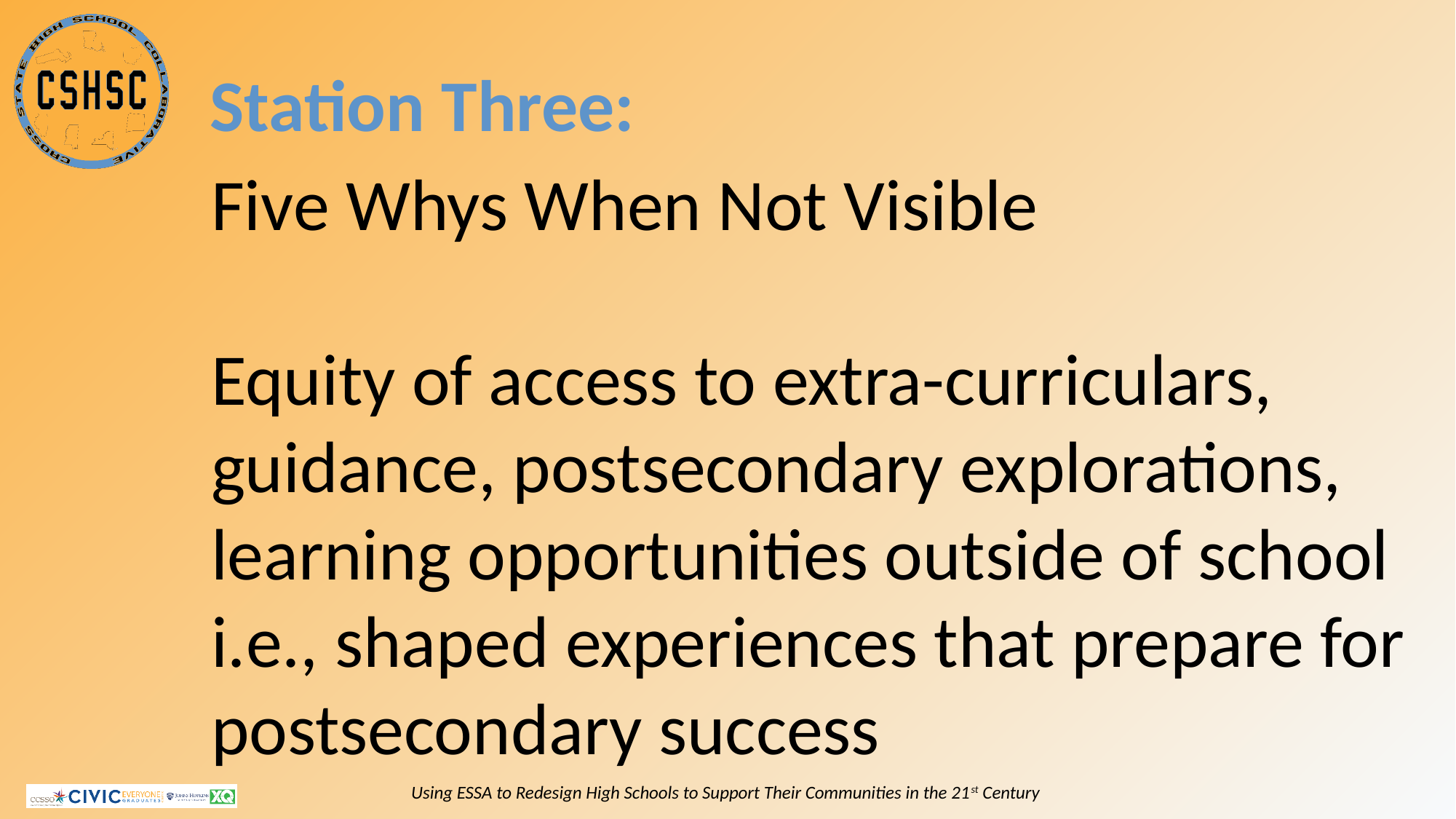

48
Station Three:
# Five Whys When Not Visible Equity of access to extra-curriculars, guidance, postsecondary explorations, learning opportunities outside of school i.e., shaped experiences that prepare for postsecondary success